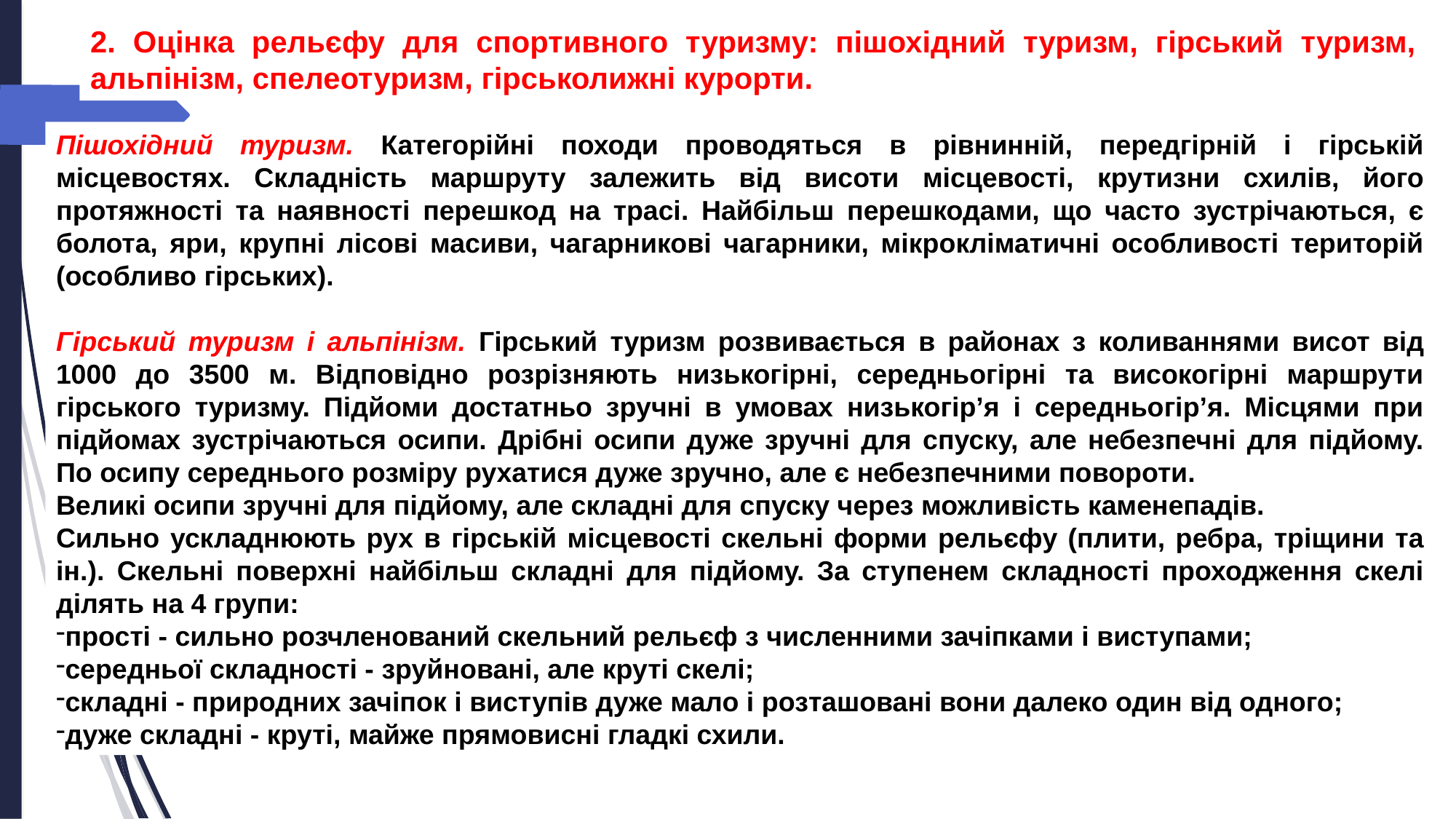

2. Оцінка рельєфу для спортивного туризму: пішохідний туризм, гірський туризм, альпінізм, спелеотуризм, гірськолижні курорти.
Пішохідний туризм. Категорійні походи проводяться в рівнинній, передгірній і гірській місцевостях. Складність маршруту залежить від висоти місцевості, крутизни схилів, його протяжності та наявності перешкод на трасі. Найбільш перешкодами, що часто зустрічаються, є болота, яри, крупні лісові масиви, чагарникові чагарники, мікрокліматичні особливості територій (особливо гірських).

Гірський туризм і альпінізм. Гірський туризм розвивається в районах з коливаннями висот від 1000 до 3500 м. Відповідно розрізняють низькогірні, середньогірні та високогірні маршрути гірського туризму. Підйоми достатньо зручні в умовах низькогір’я і середньогір’я. Місцями при підйомах зустрічаються осипи. Дрібні осипи дуже зручні для спуску, але небезпечні для підйому. По осипу середнього розміру рухатися дуже зручно, але є небезпечними повороти.
Великі осипи зручні для підйому, але складні для спуску через можливість каменепадів.
Сильно ускладнюють рух в гірській місцевості скельні форми рельєфу (плити, ребра, тріщини та ін.). Скельні поверхні найбільш складні для підйому. За ступенем складності проходження скелі ділять на 4 групи:
прості - сильно розчленований скельний рельєф з численними зачіпками і виступами;
середньої складності - зруйновані, але круті скелі;
складні - природних зачіпок і виступів дуже мало і розташовані вони далеко один від одного;
дуже складні - круті, майже прямовисні гладкі схили.